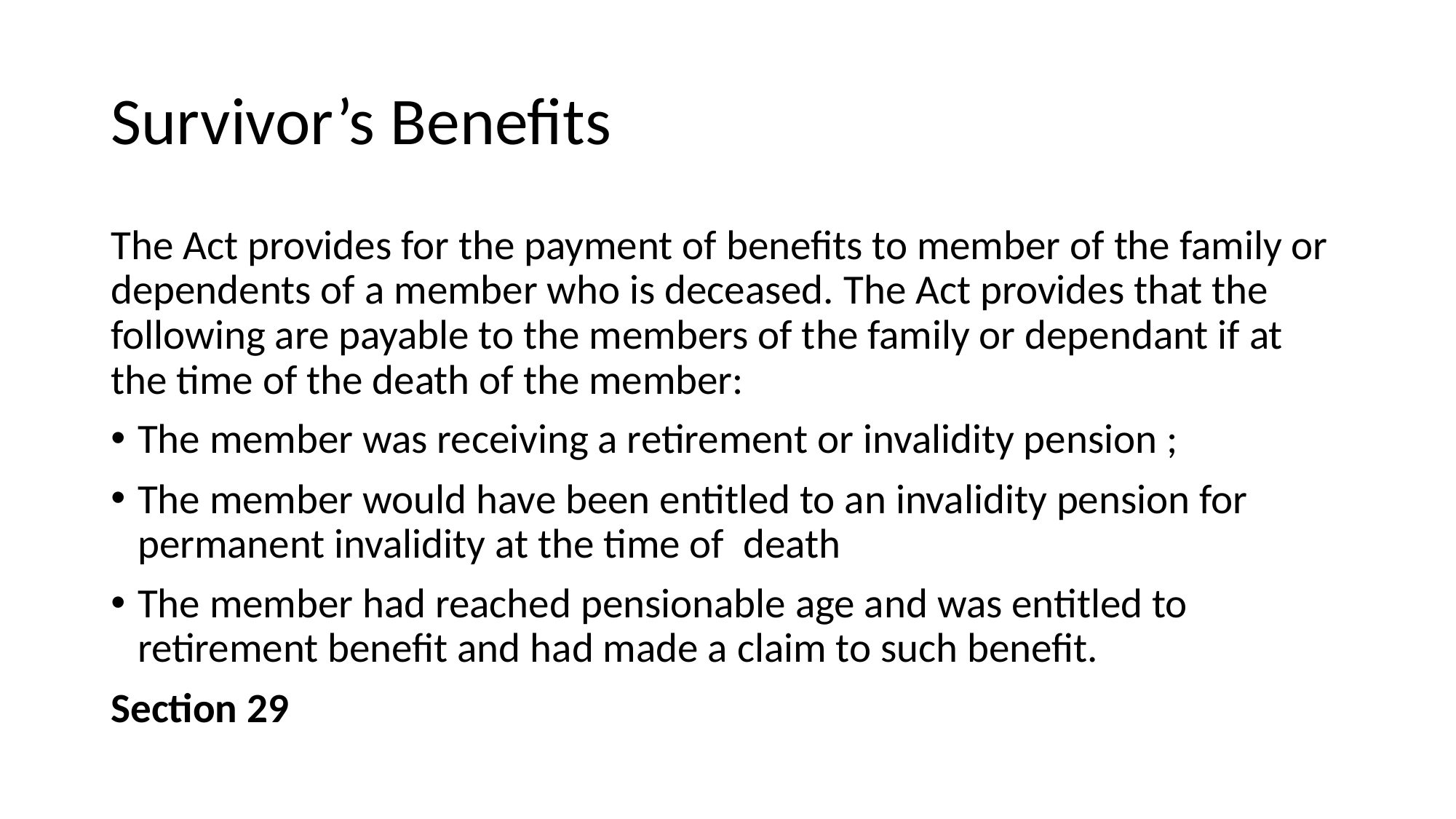

# Survivor’s Benefits
The Act provides for the payment of benefits to member of the family or dependents of a member who is deceased. The Act provides that the following are payable to the members of the family or dependant if at the time of the death of the member:
The member was receiving a retirement or invalidity pension ;
The member would have been entitled to an invalidity pension for permanent invalidity at the time of  death
The member had reached pensionable age and was entitled to retirement benefit and had made a claim to such benefit.
Section 29